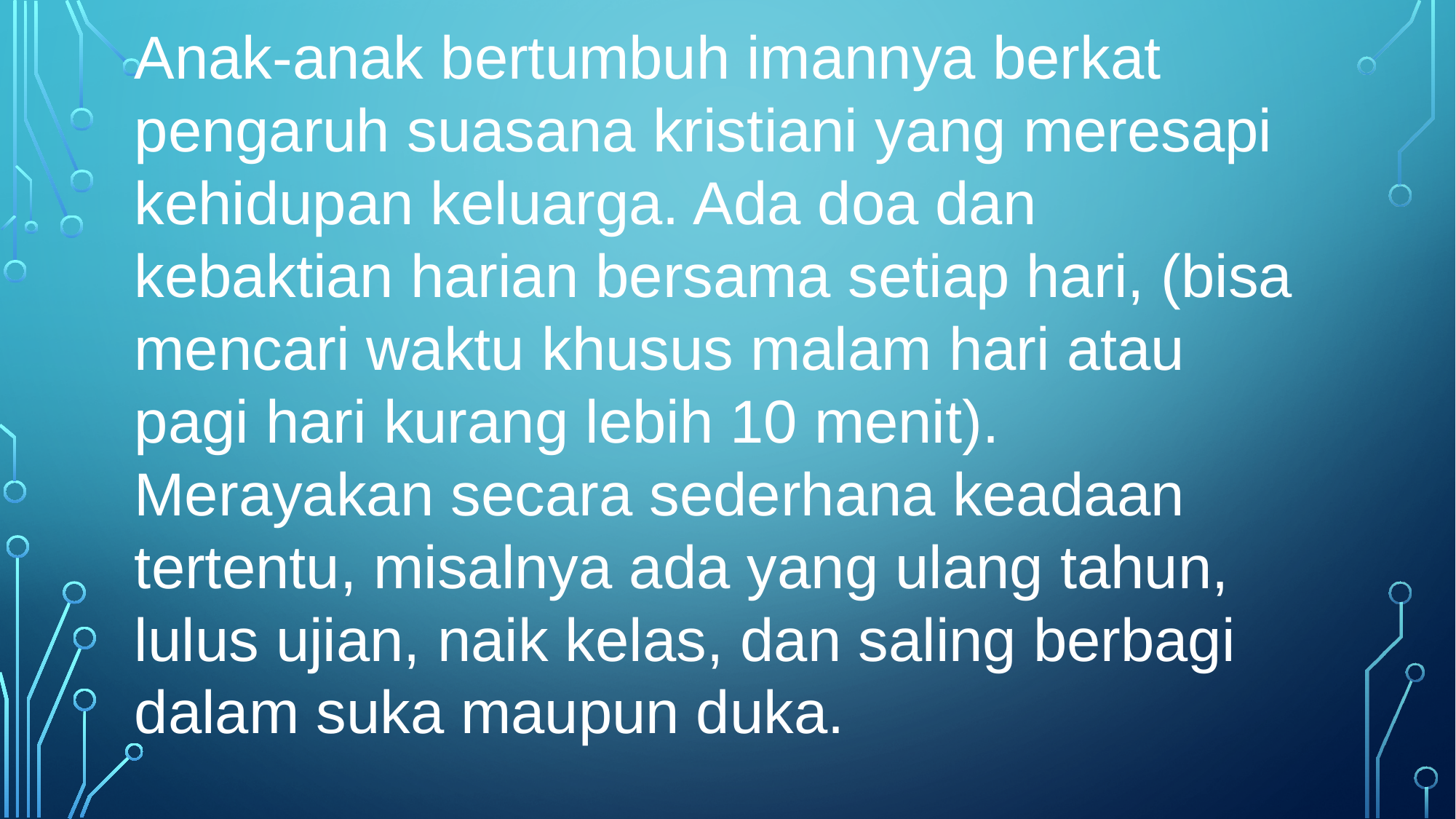

Anak-anak bertumbuh imannya berkat pengaruh suasana kristiani yang meresapi kehidupan keluarga. Ada doa dan kebaktian harian bersama setiap hari, (bisa mencari waktu khusus malam hari atau pagi hari kurang lebih 10 menit). Merayakan secara sederhana keadaan tertentu, misalnya ada yang ulang tahun, lulus ujian, naik kelas, dan saling berbagi dalam suka maupun duka.